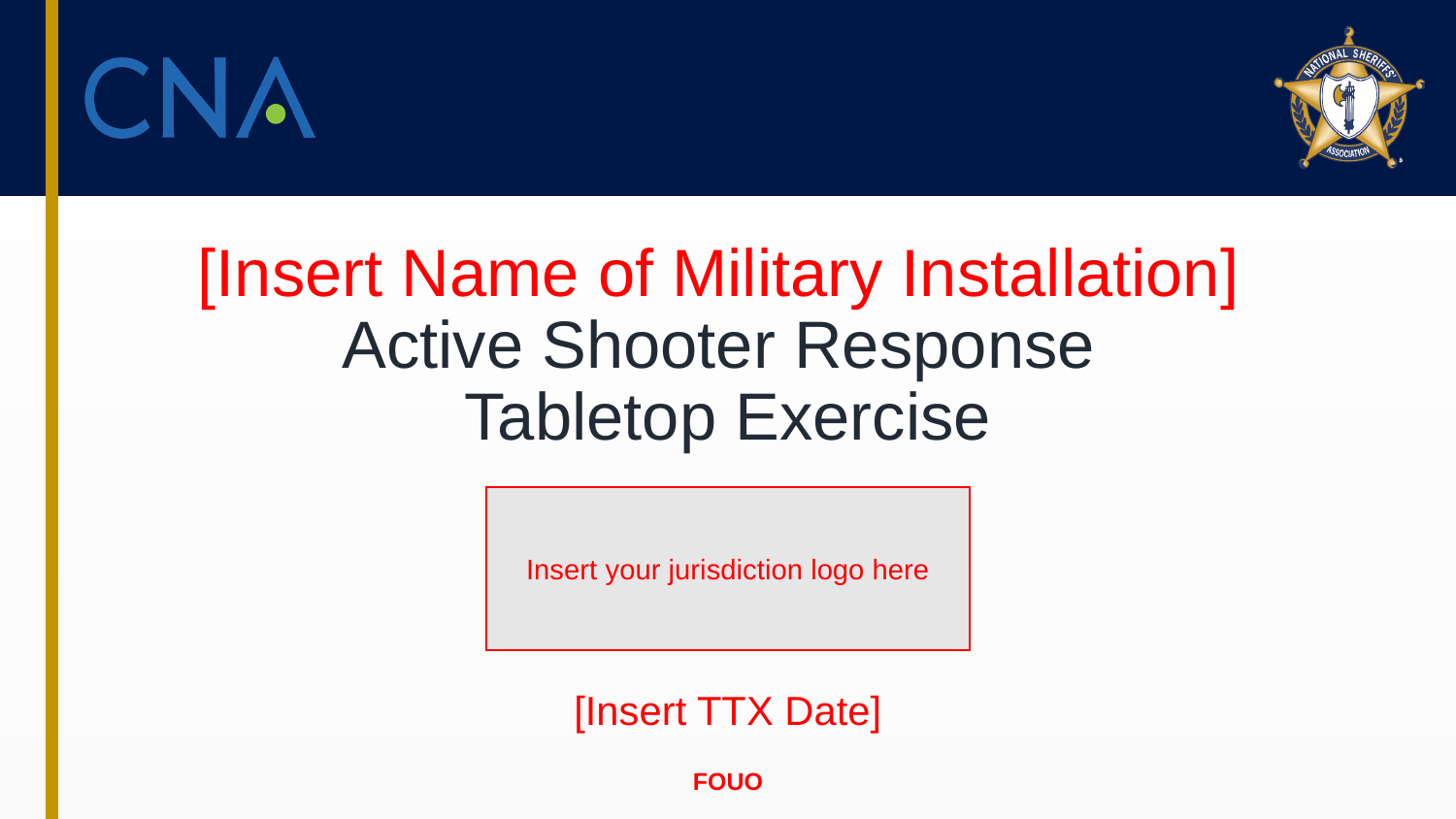

# [Insert Name of Military Installation] Active Shooter Response Tabletop Exercise
Insert your jurisdiction logo here
[Insert TTX Date]
FOUO